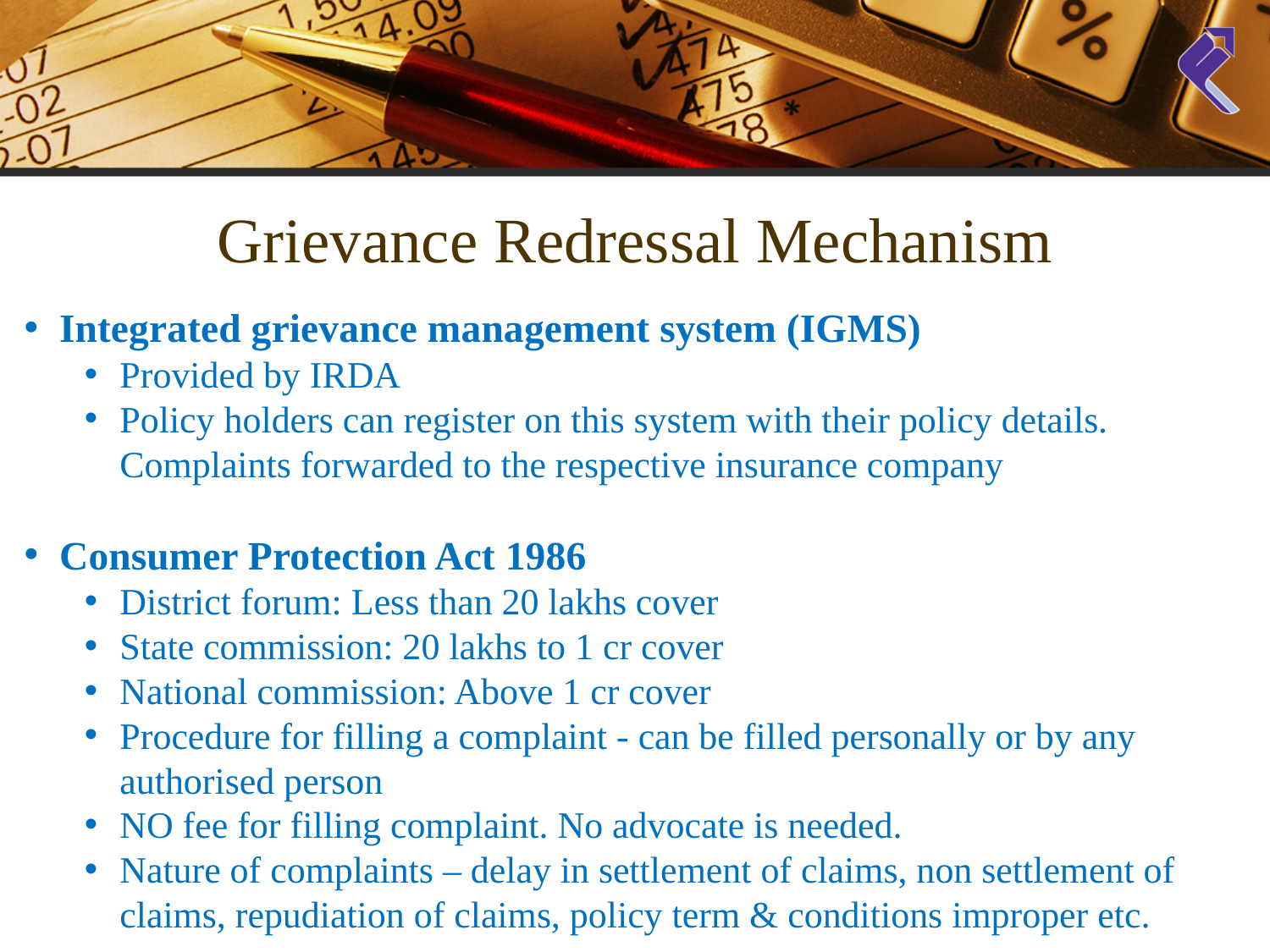

Grievance Redressal Mechanism
Integrated grievance management system (IGMS)
Provided by IRDA
Policy holders can register on this system with their policy details. Complaints forwarded to the respective insurance company

Consumer Protection Act 1986
District forum: Less than 20 lakhs cover
State commission: 20 lakhs to 1 cr cover
National commission: Above 1 cr cover
Procedure for filling a complaint - can be filled personally or by any authorised person
NO fee for filling complaint. No advocate is needed.
Nature of complaints – delay in settlement of claims, non settlement of claims, repudiation of claims, policy term & conditions improper etc.